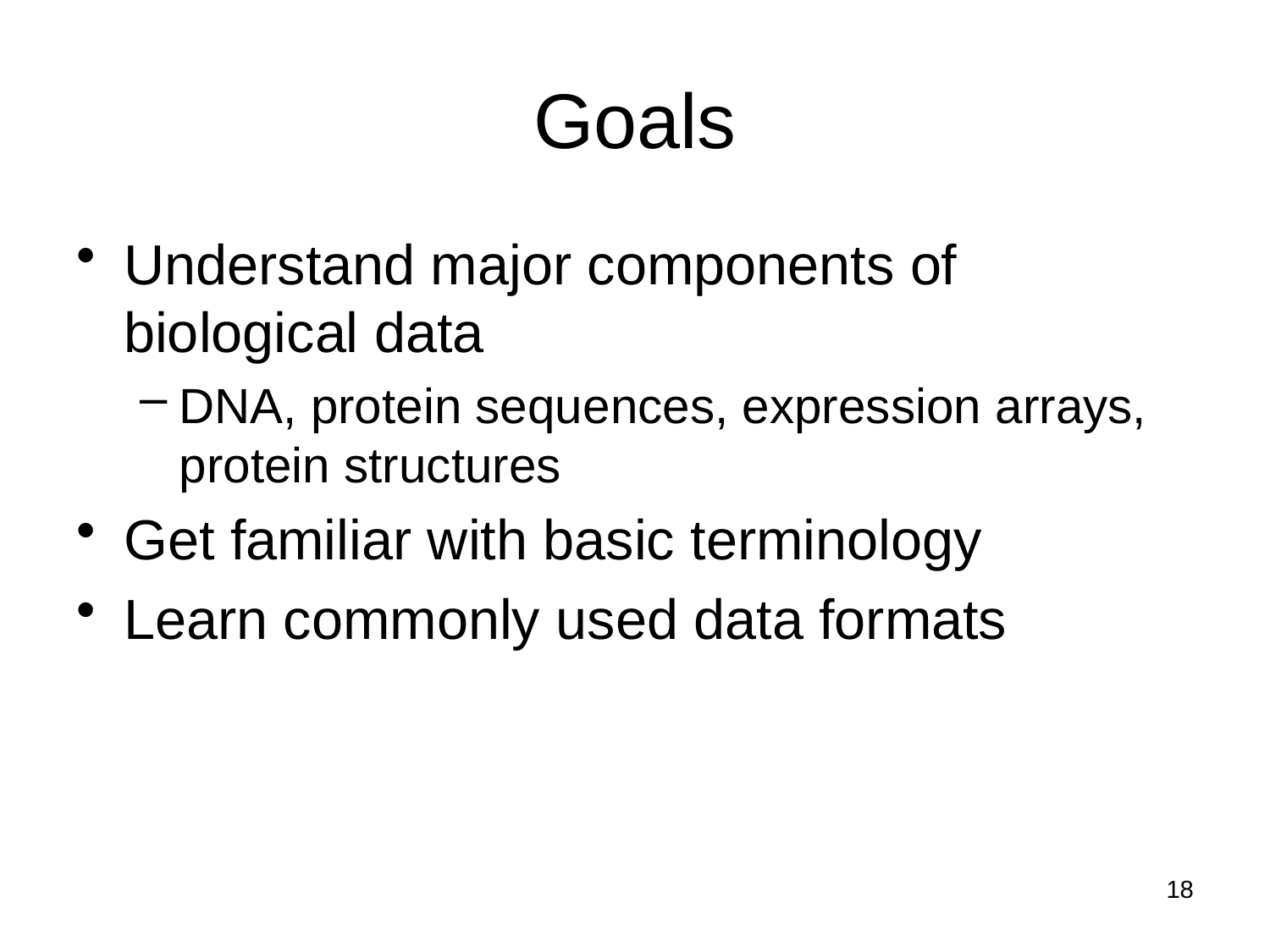

# Goals
Understand major components of biological data
DNA, protein sequences, expression arrays, protein structures
Get familiar with basic terminology
Learn commonly used data formats
18